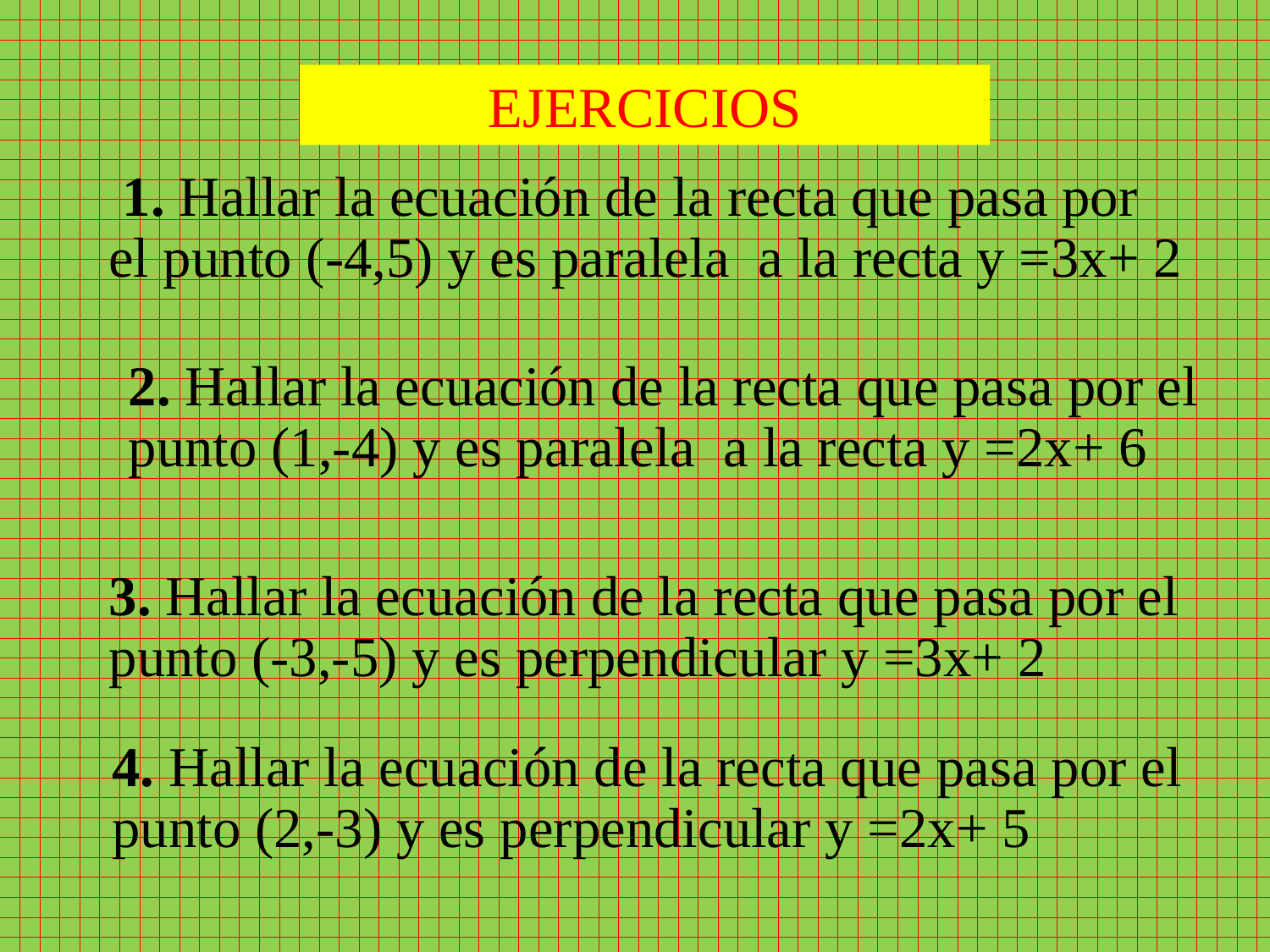

EJERCICIOS
# 1. Hallar la ecuación de la recta que pasa por el punto (-4,5) y es paralela  a la recta y =3x+ 2
2. Hallar la ecuación de la recta que pasa por el punto (1,-4) y es paralela  a la recta y =2x+ 6
3. Hallar la ecuación de la recta que pasa por el punto (-3,-5) y es perpendicular y =3x+ 2
4. Hallar la ecuación de la recta que pasa por el punto (2,-3) y es perpendicular y =2x+ 5